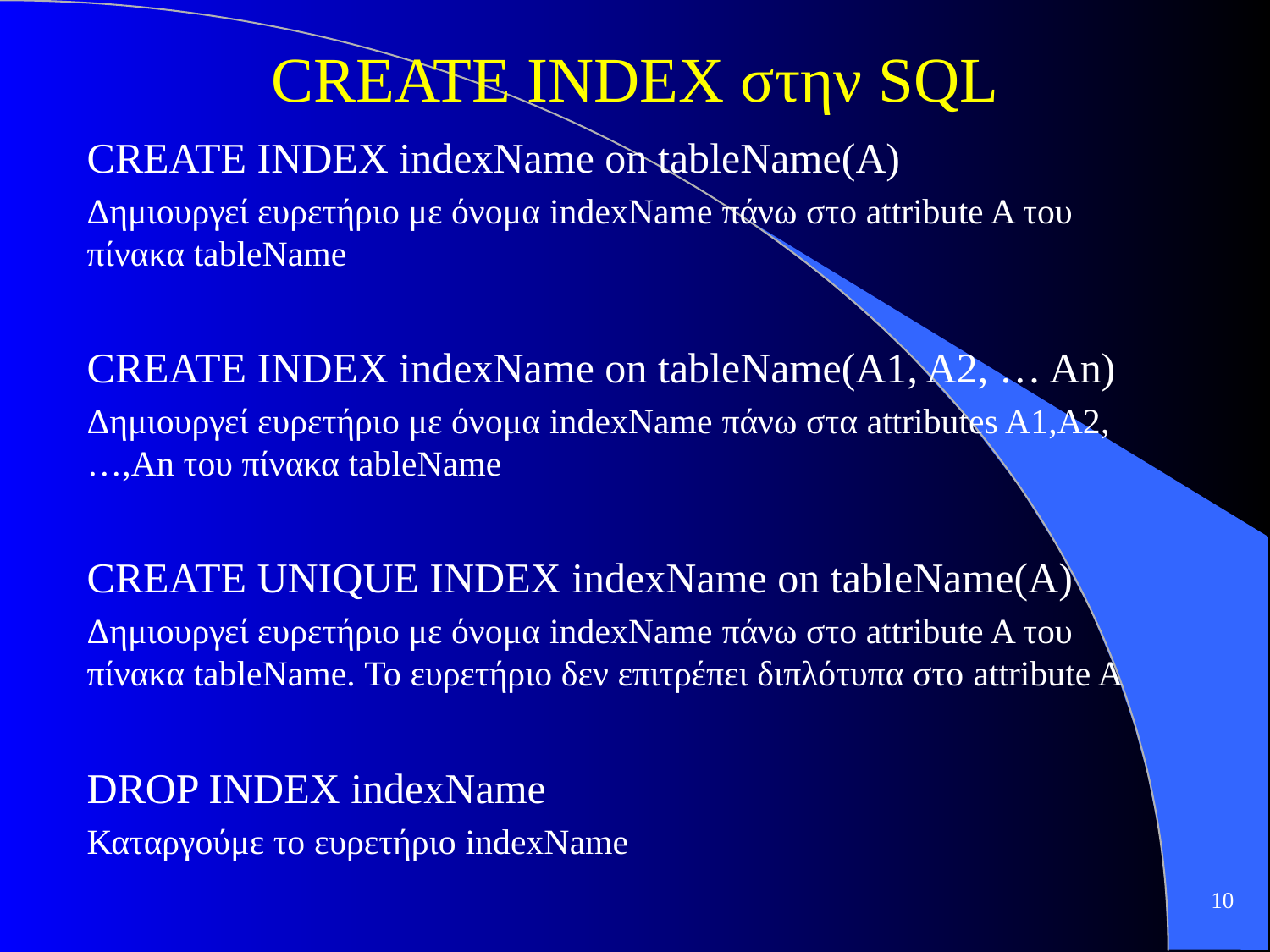

# CREATE INDEX στην SQL
CREATE INDEX indexName on tableName(A)
Δημιουργεί ευρετήριο με όνομα indexName πάνω στο attribute A του πίνακα tableName

CREATE INDEX indexName on tableName(A1, A2, … An)
Δημιουργεί ευρετήριο με όνομα indexName πάνω στα attributes A1,A2,…,An του πίνακα tableName

CREATE UNIQUE INDEX indexName on tableName(A)
Δημιουργεί ευρετήριο με όνομα indexName πάνω στο attribute A του πίνακα tableName. Το ευρετήριο δεν επιτρέπει διπλότυπα στο attribute A

DROP INDEX indexName
Καταργούμε το ευρετήριο indexName